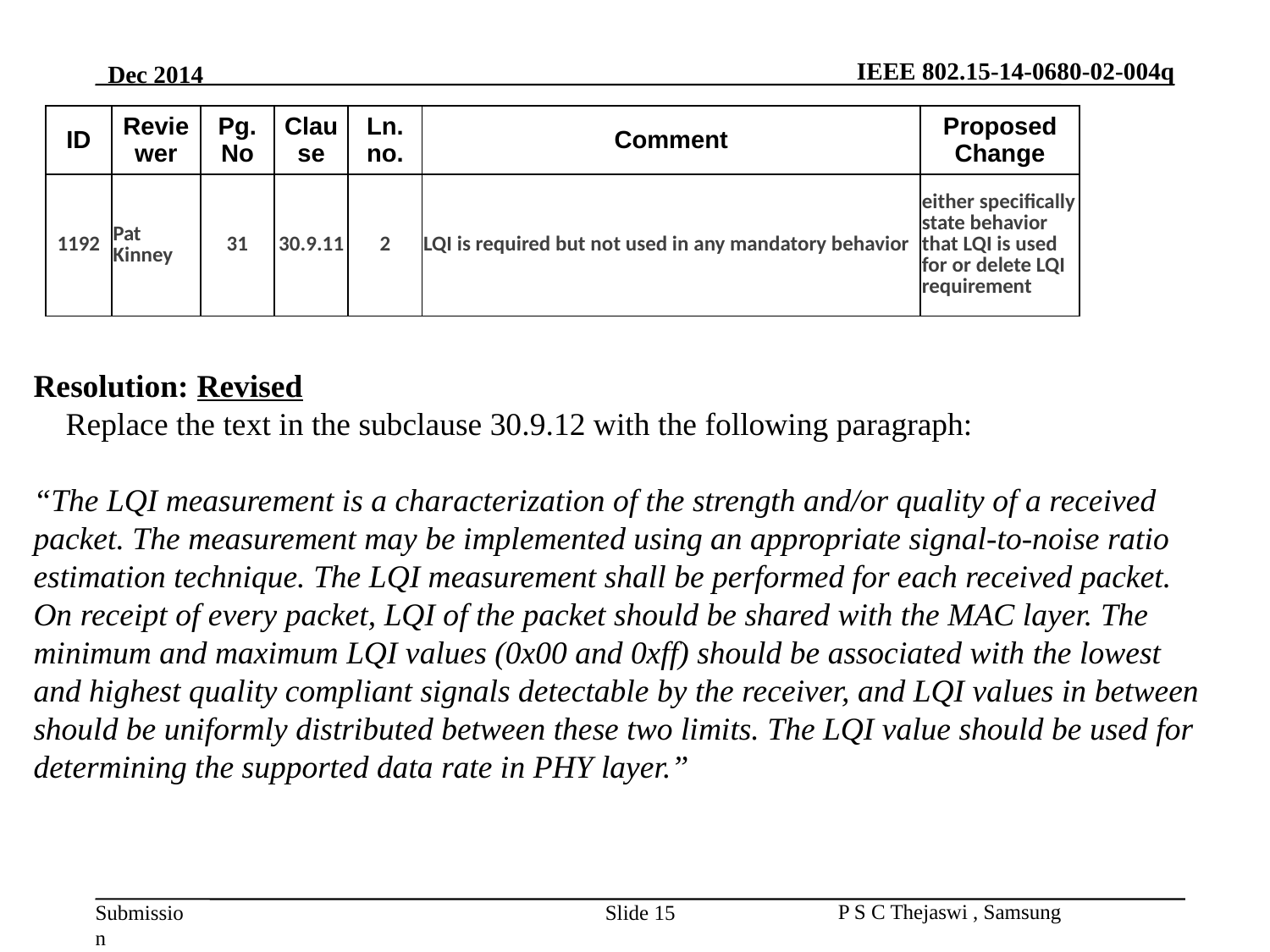

| ID | Reviewer | Pg. No | Clause | Ln. no. | Comment | Proposed Change |
| --- | --- | --- | --- | --- | --- | --- |
| 1192 | Pat Kinney | 31 | 30.9.11 | 2 | LQI is required but not used in any mandatory behavior | either specifically state behavior that LQI is used for or delete LQI requirement |
Resolution: Revised
    Replace the text in the subclause 30.9.12 with the following paragraph:

“The LQI measurement is a characterization of the strength and/or quality of a received packet. The measurement may be implemented using an appropriate signal-to-noise ratio estimation technique. The LQI measurement shall be performed for each received packet. On receipt of every packet, LQI of the packet should be shared with the MAC layer. The minimum and maximum LQI values (0x00 and 0xff) should be associated with the lowest and highest quality compliant signals detectable by the receiver, and LQI values in between should be uniformly distributed between these two limits. The LQI value should be used for determining the supported data rate in PHY layer.”

Slide 15